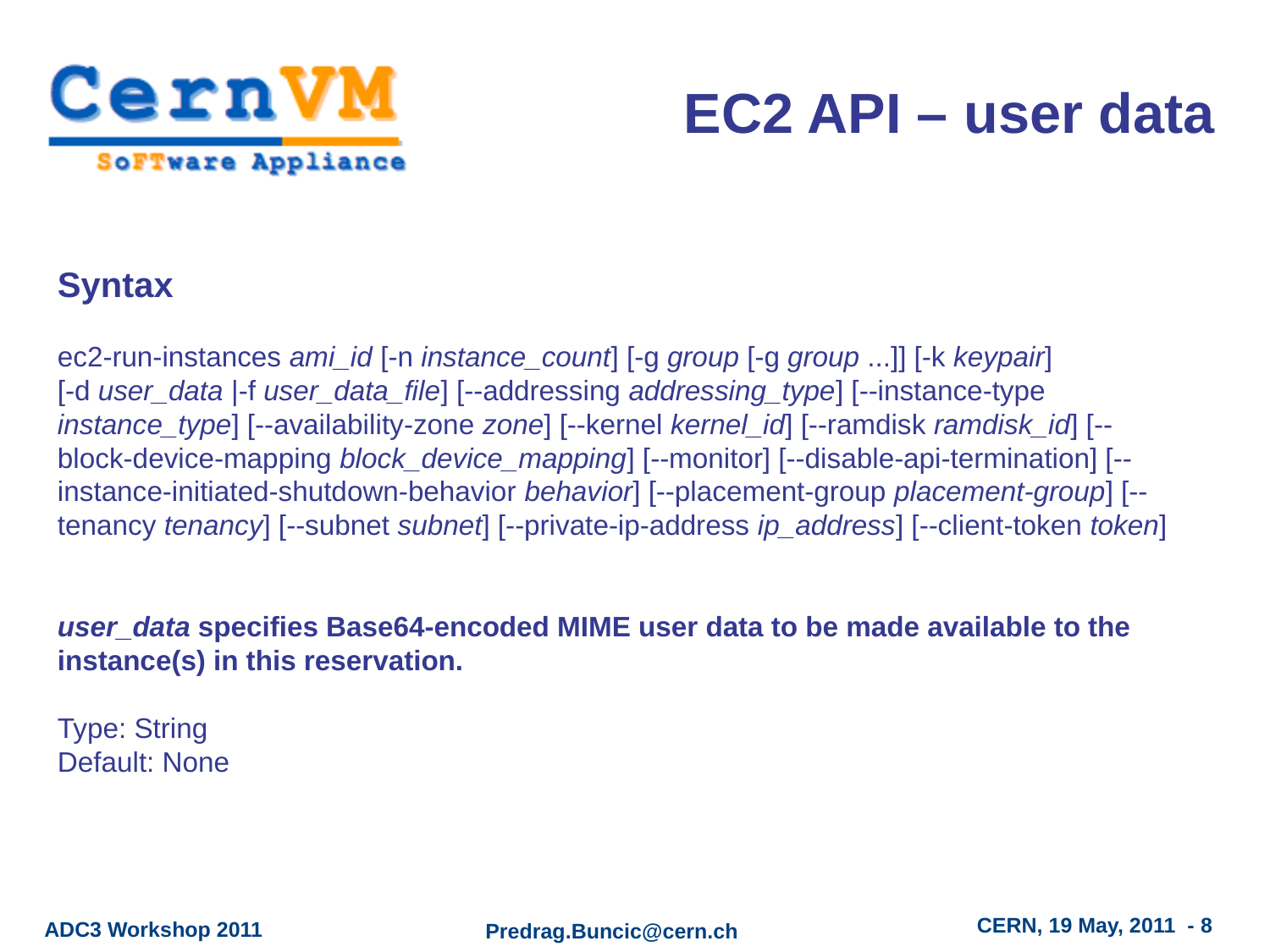

EC2 API – user data
Syntax

ec2-run-instances ami_id [-n instance_count] [-g group [-g group ...]] [-k keypair]
[-d user_data |-f user_data_file] [--addressing addressing_type] [--instance-type instance_type] [--availability-zone zone] [--kernel kernel_id] [--ramdisk ramdisk_id] [--block-device-mapping block_device_mapping] [--monitor] [--disable-api-termination] [--instance-initiated-shutdown-behavior behavior] [--placement-group placement-group] [--tenancy tenancy] [--subnet subnet] [--private-ip-address ip_address] [--client-token token]

user_data specifies Base64-encoded MIME user data to be made available to the instance(s) in this reservation.

Type: String
Default: None

CERN, 19 May, 2011  - 8